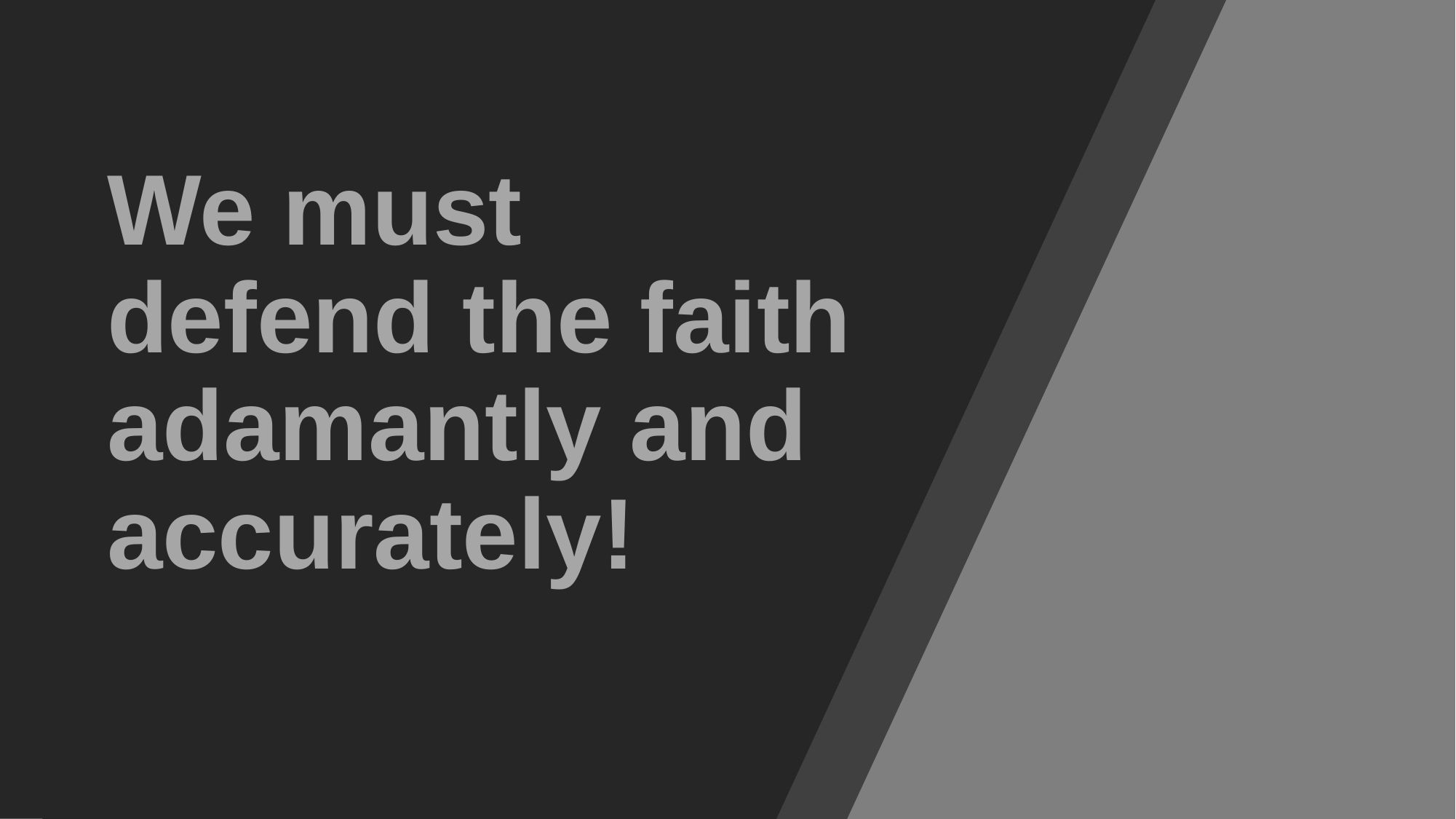

# We must defend the faith adamantly and accurately!